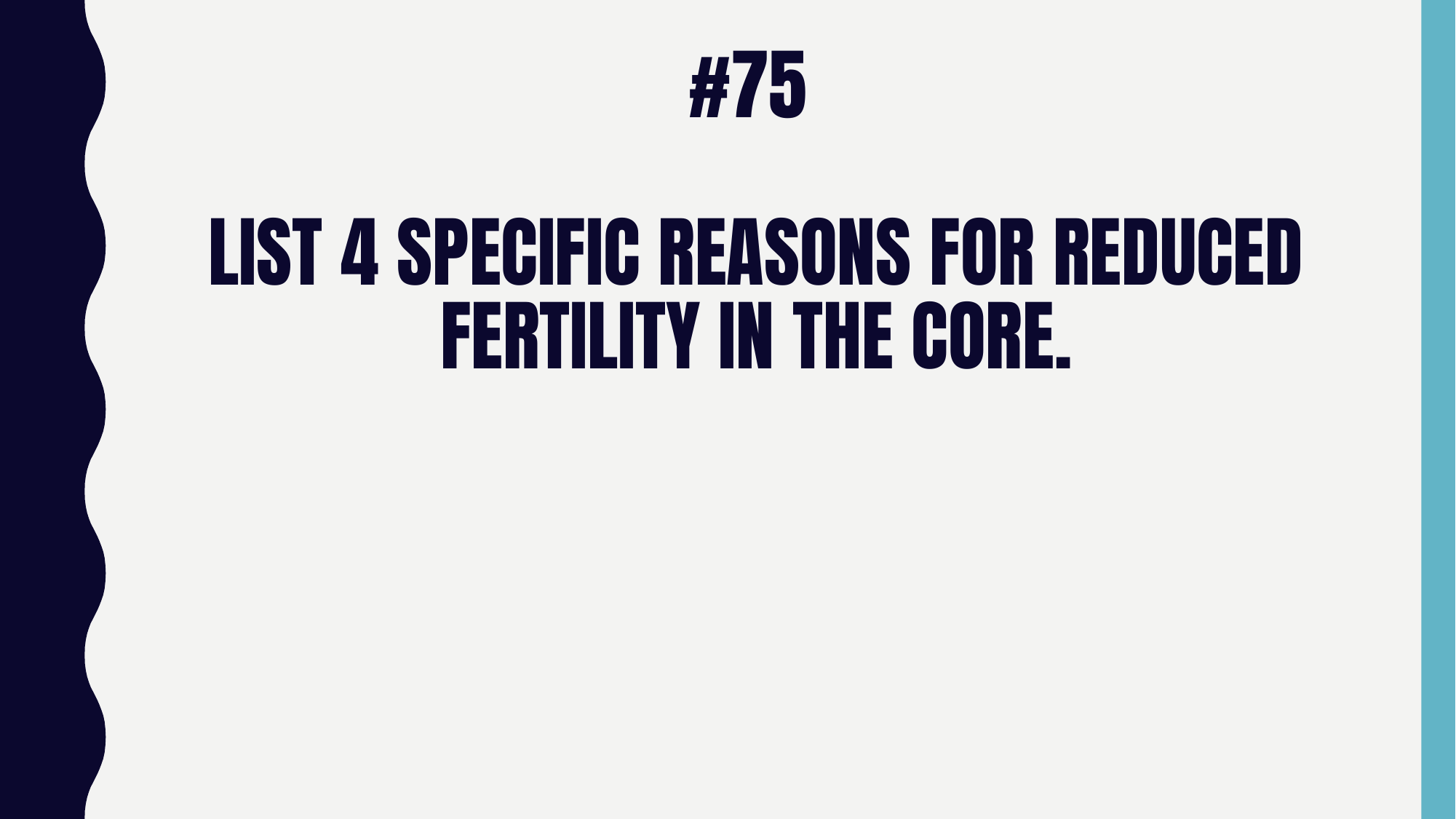

# #75 LIST 4 SPECIFIC REASONS FOR REDUCED FERTILITY IN THE CORE.